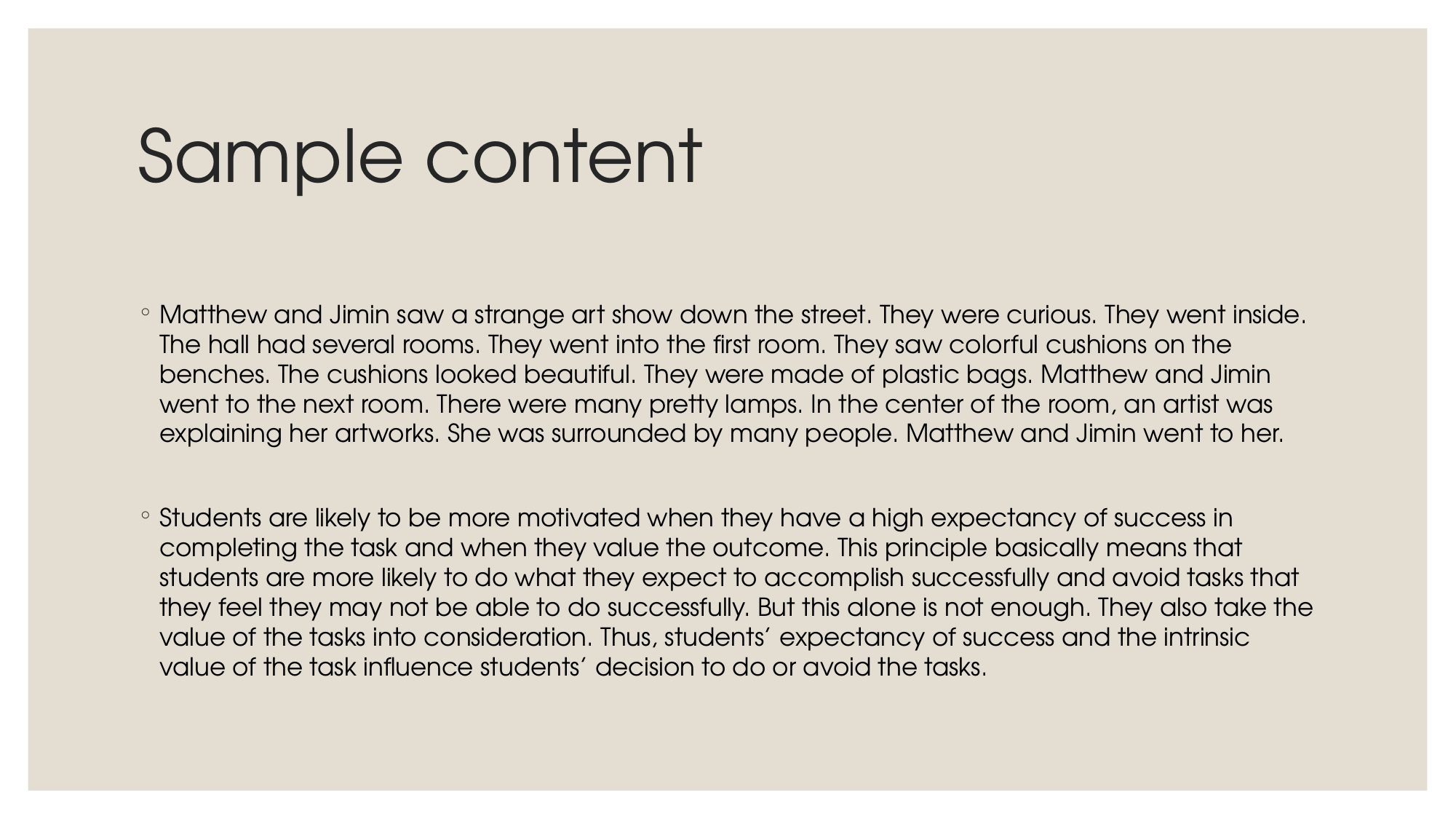

# Sample content

Matthew and Jimin saw a strange art show down the street. They were curious. They went inside. The hall had several rooms. They went into the first room. They saw colorful cushions on the benches. The cushions looked beautiful. They were made of plastic bags. Matthew and Jimin went to the next room. There were many pretty lamps. In the center of the room, an artist was explaining her artworks. She was surrounded by many people. Matthew and Jimin went to her.

Students are likely to be more motivated when they have a high expectancy of success in completing the task and when they value the outcome. This principle basically means that students are more likely to do what they expect to accomplish successfully and avoid tasks that they feel they may not be able to do successfully. But this alone is not enough. They also take the value of the tasks into consideration. Thus, students’ expectancy of success and the intrinsic value of the task influence students’ decision to do or avoid the tasks.